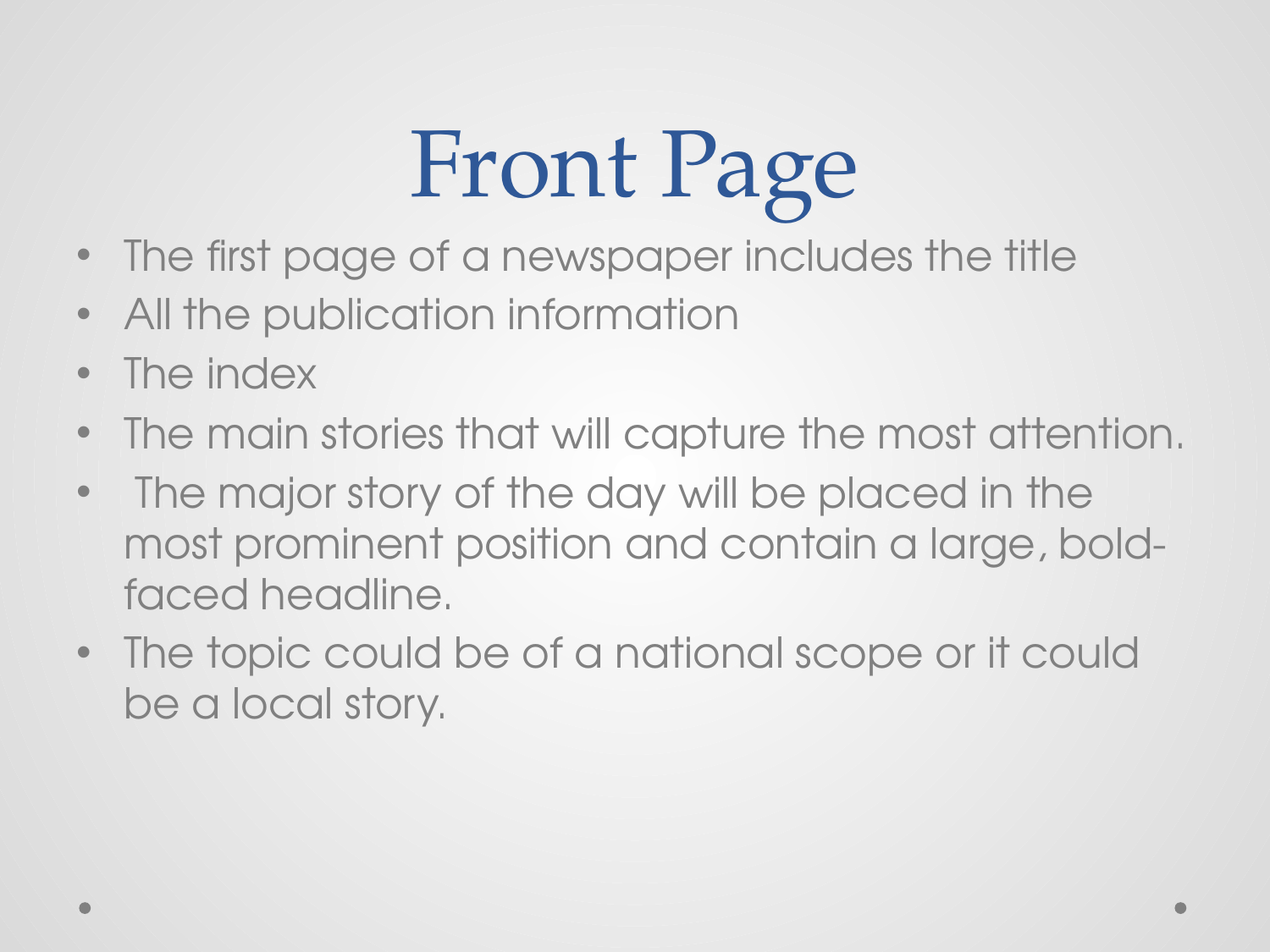

# Front Page
The first page of a newspaper includes the title
All the publication information
The index
The main stories that will capture the most attention.
 The major story of the day will be placed in the most prominent position and contain a large, bold-faced headline.
The topic could be of a national scope or it could be a local story.